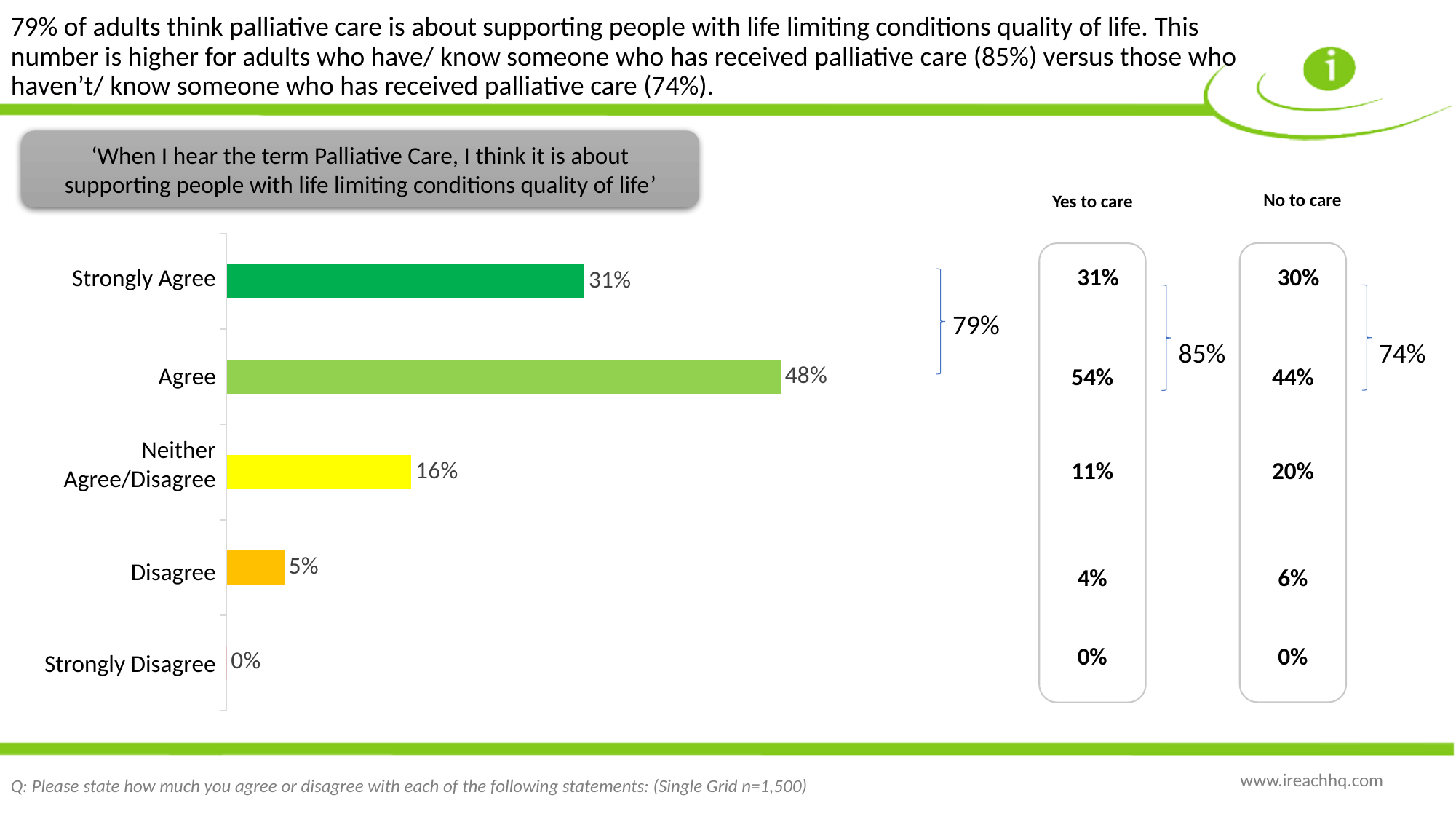

79% of adults think palliative care is about supporting people with life limiting conditions quality of life. This number is higher for adults who have/ know someone who has received palliative care (85%) versus those who haven’t/ know someone who has received palliative care (74%).
‘When I hear the term Palliative Care, I think it is about supporting people with life limiting conditions quality of life’
No to care
Yes to care

### Chart

| Category | Series 1 |
|---|---|
| Strongly Disgree | 0.0 |
| Disagree | 0.05 |
| Neither Agree nor Disagree | 0.16 |
| Agree | 0.48 |
| Strongly Agree | 0.31 |

30%
31%
Strongly Agree

79%
74%
85%
Agree
44%
54%
Neither Agree/Disagree
20%
11%
Disagree
6%
4%
0%
0%
Strongly Disagree
Q: Please state how much you agree or disagree with each of the following statements: (Single Grid n=1,500)